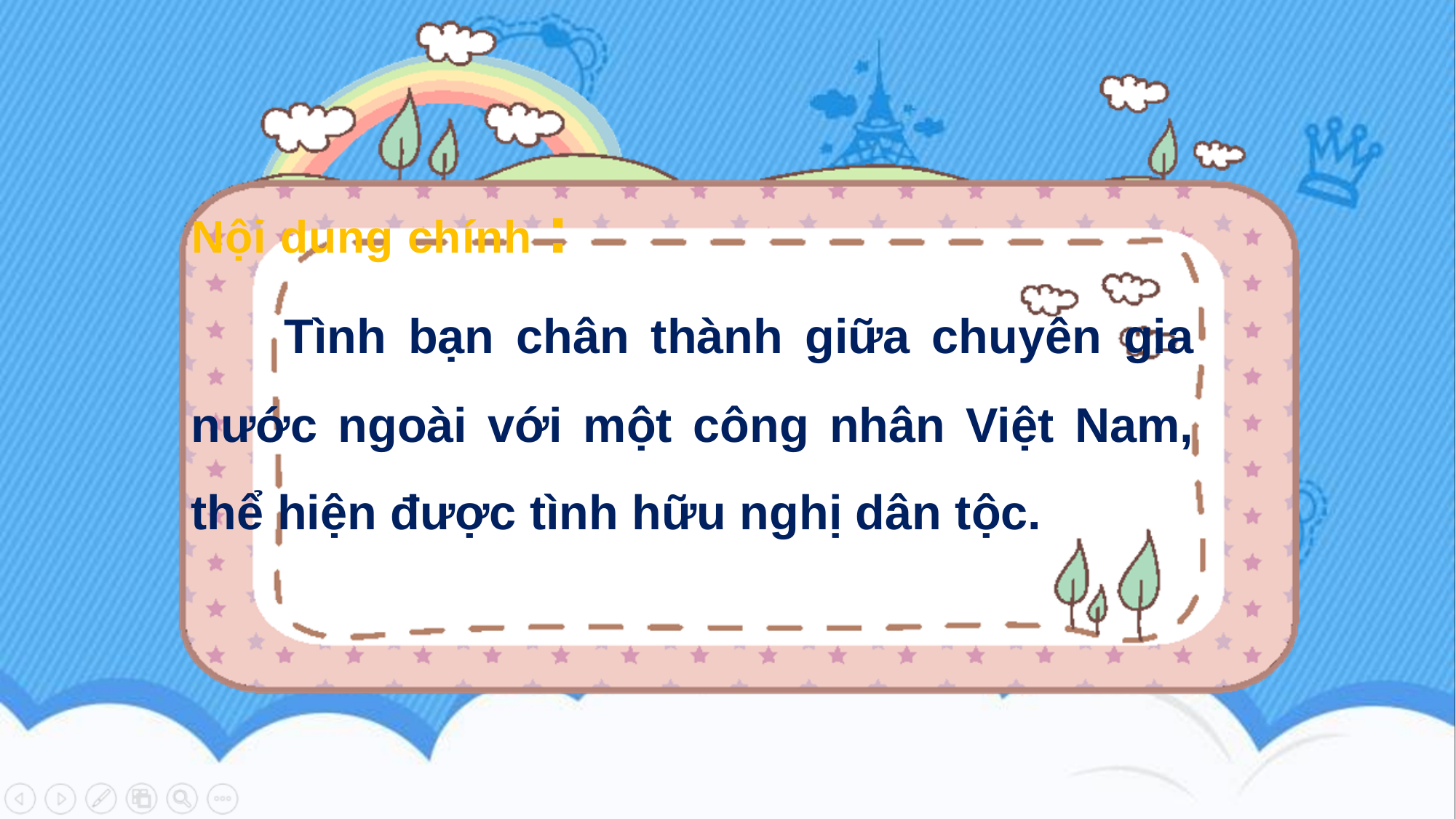

Nội dung chính :
    Tình bạn chân thành giữa chuyên gia nước ngoài với một công nhân Việt Nam, thể hiện được tình hữu nghị dân tộc.